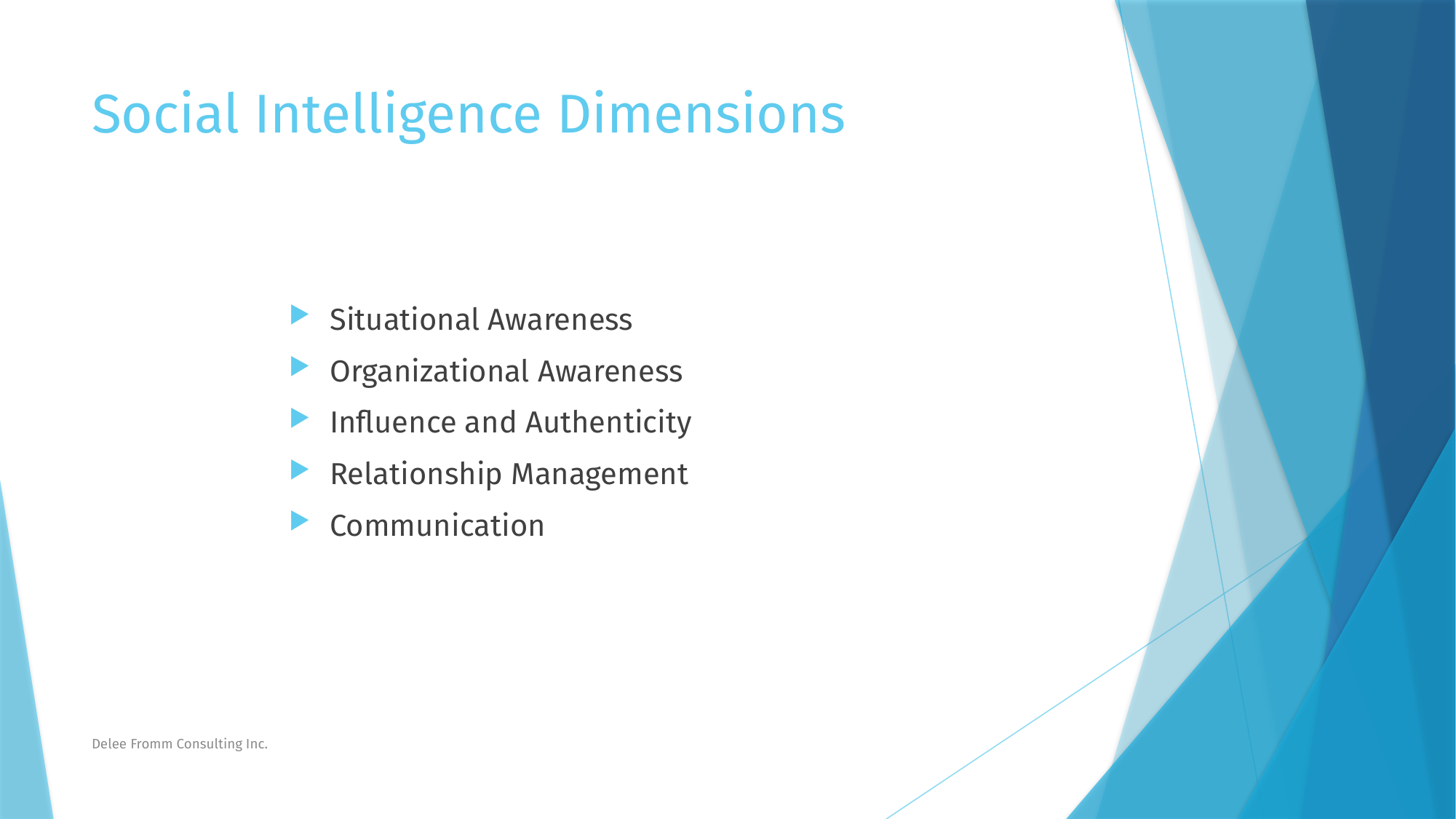

# Social Intelligence Dimensions
Situational Awareness
Organizational Awareness
Influence and Authenticity
Relationship Management
Communication
Delee Fromm Consulting Inc.